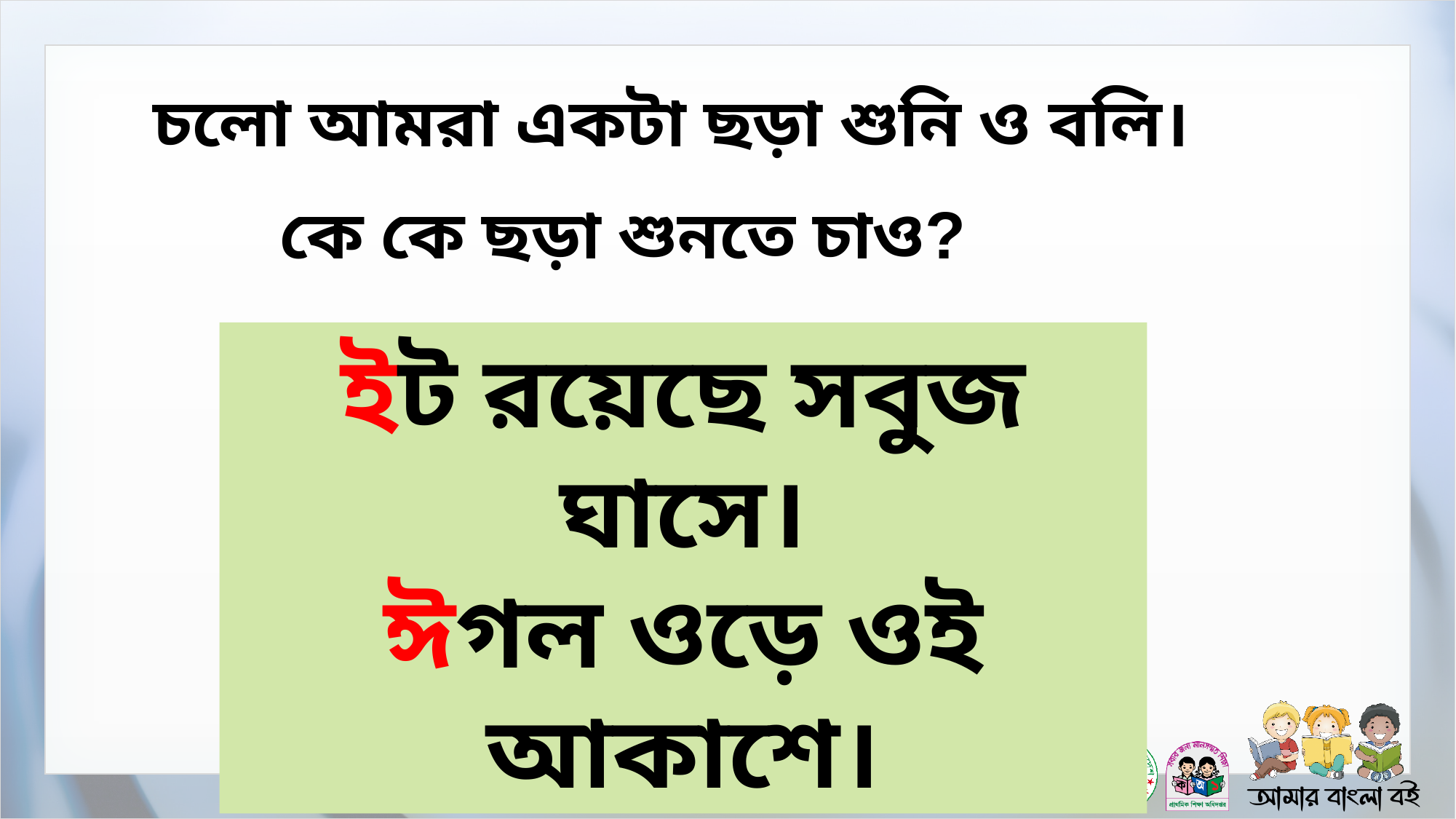

চলো আমরা একটা ছড়া শুনি ও বলি।
কে কে ছড়া শুনতে চাও?
ইট রয়েছে সবুজ ঘাসে।
ঈগল ওড়ে ওই আকাশে।